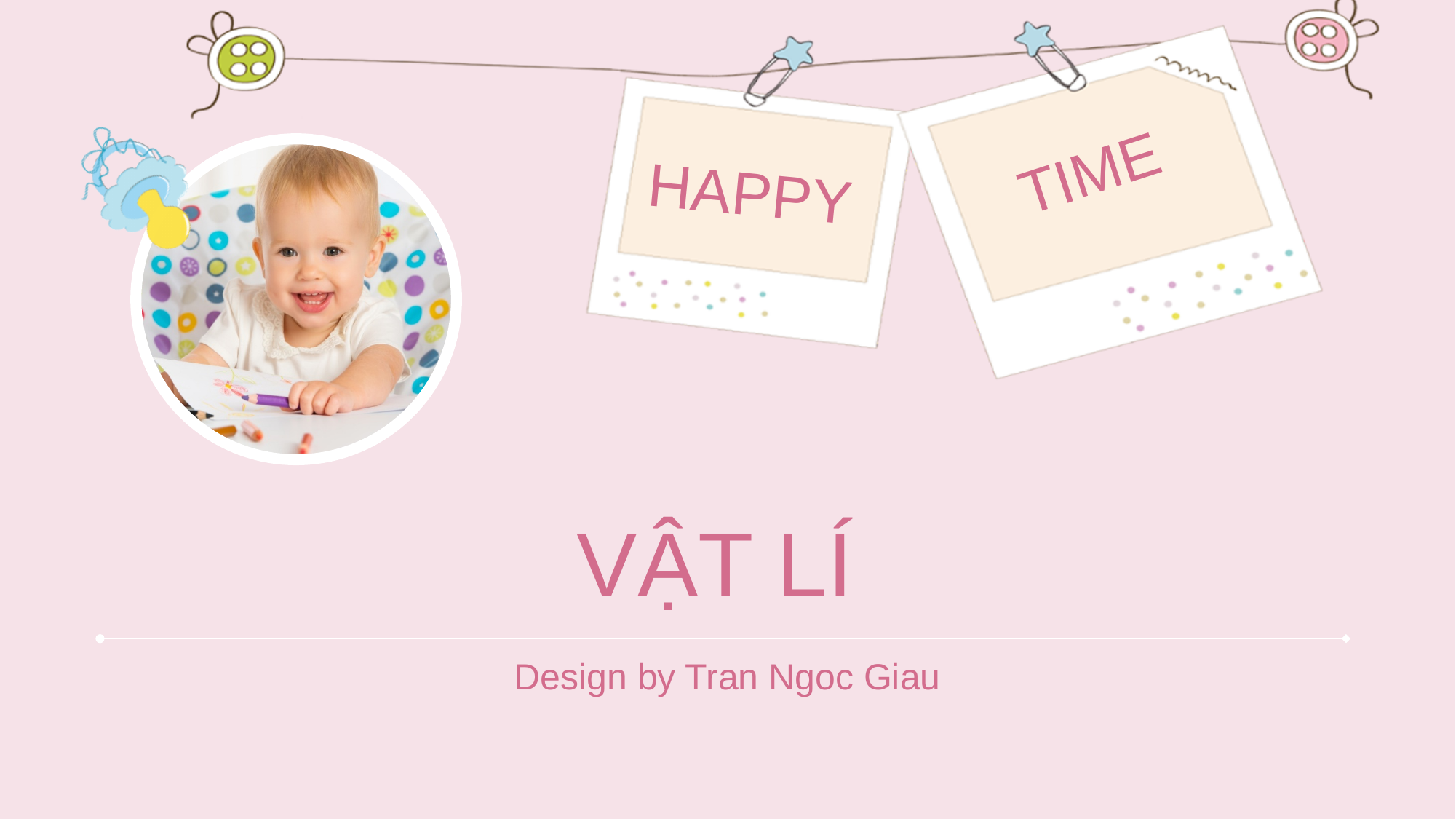

# VẬT LÍ
Design by Tran Ngoc Giau